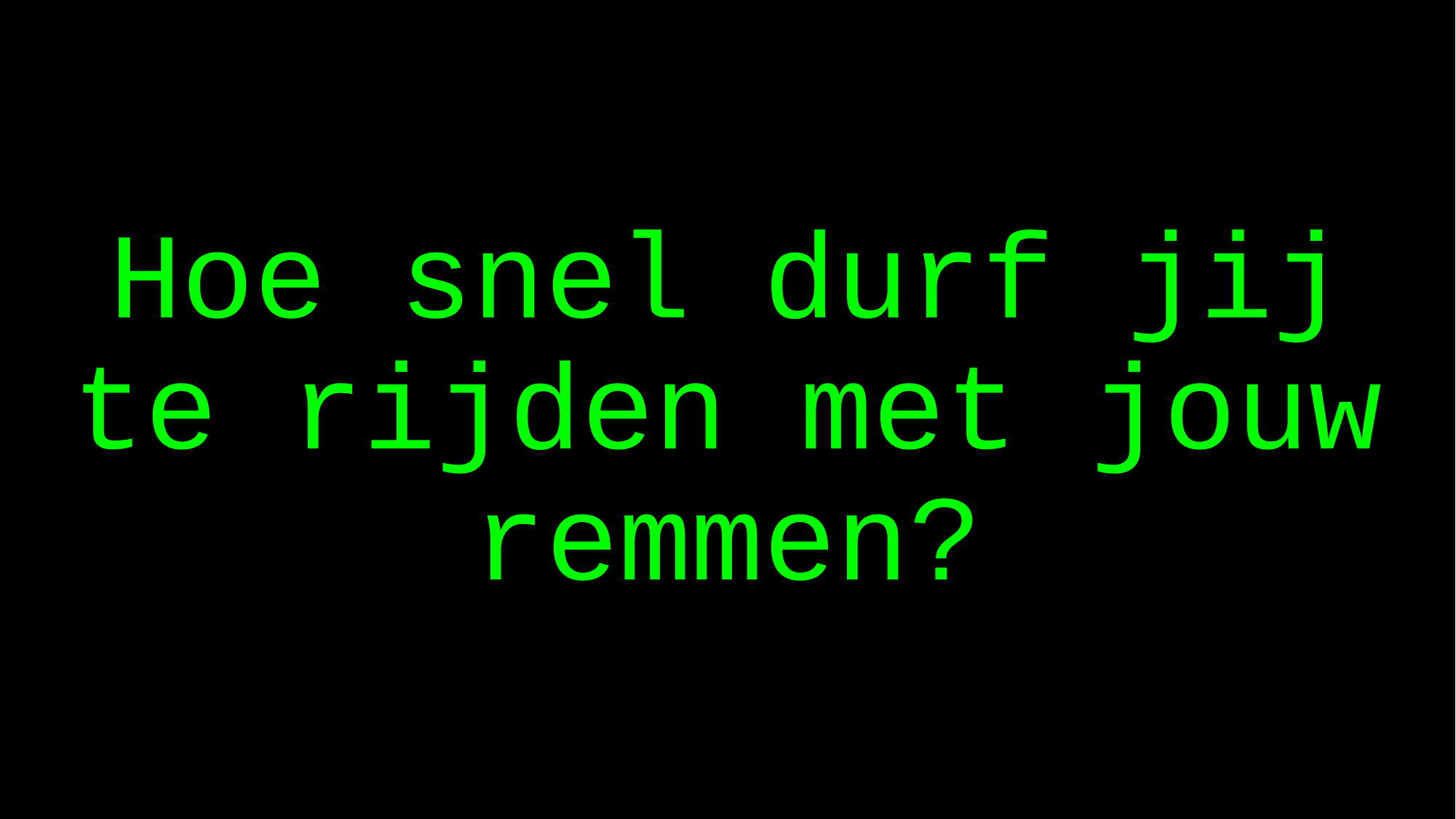

# Hoe snel durf jij te rijden met jouw remmen?